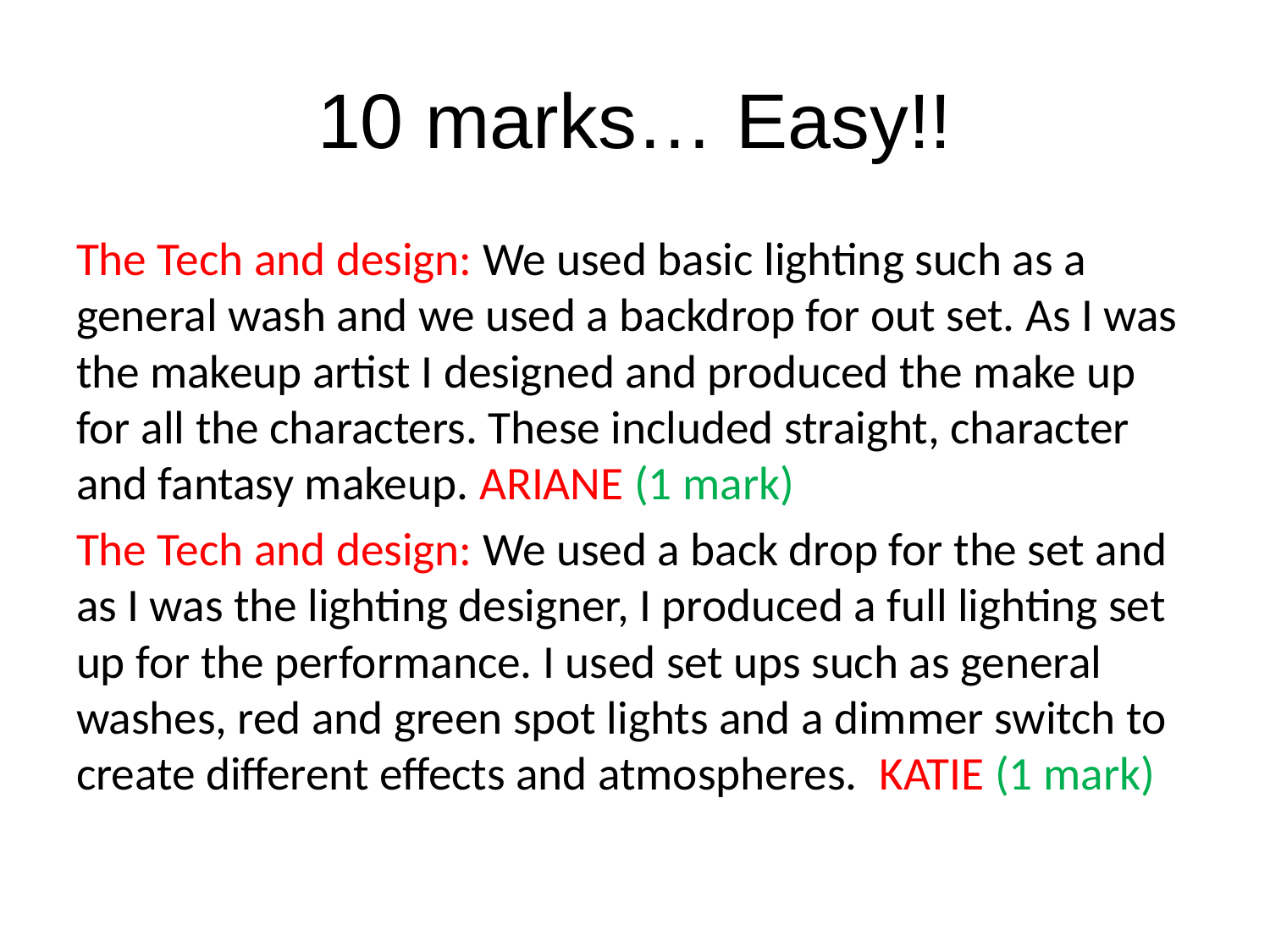

# 10 marks… Easy!!
The Tech and design: We used basic lighting such as a general wash and we used a backdrop for out set. As I was the makeup artist I designed and produced the make up for all the characters. These included straight, character and fantasy makeup. ARIANE (1 mark)
The Tech and design: We used a back drop for the set and as I was the lighting designer, I produced a full lighting set up for the performance. I used set ups such as general washes, red and green spot lights and a dimmer switch to create different effects and atmospheres.  KATIE (1 mark)